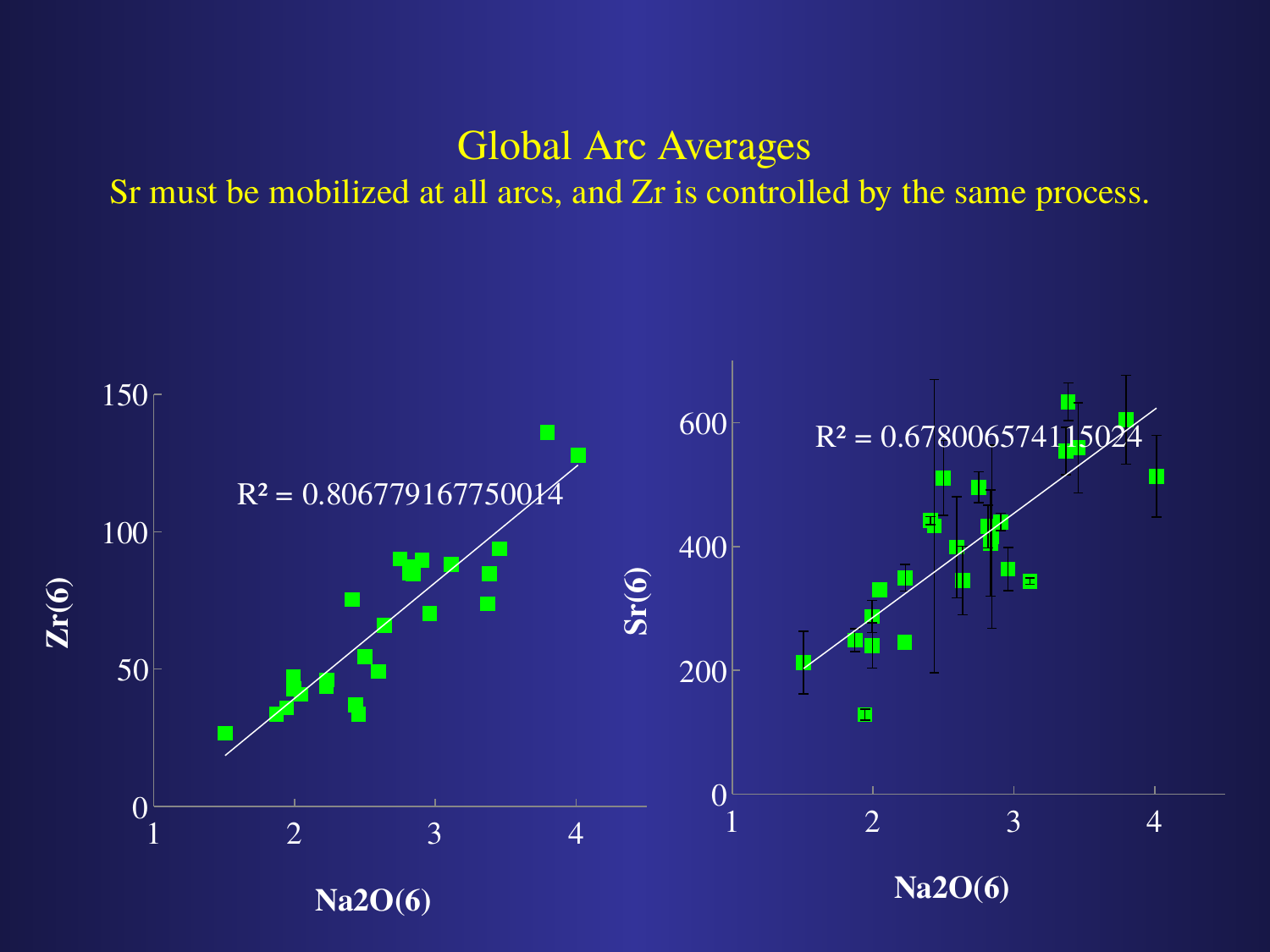

# Global Arc Averages Sr must be mobilized at all arcs, and Zr is controlled by the same process.

### Chart

| Category |  |
|---|---|

### Chart

| Category |  |
|---|---|